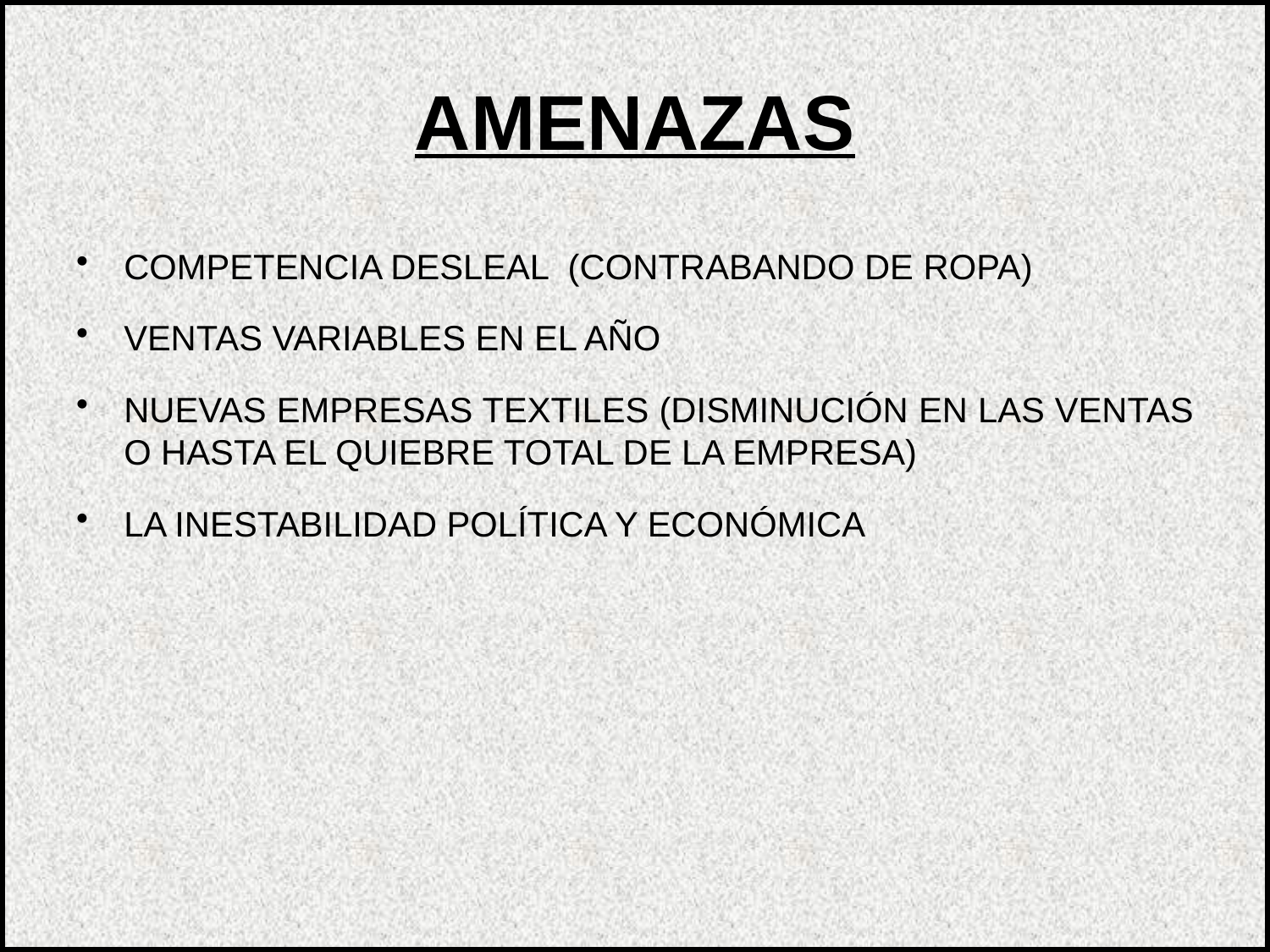

AMENAZAS

COMPETENCIA DESLEAL  (CONTRABANDO DE ROPA)

VENTAS VARIABLES EN EL AÑO

NUEVAS EMPRESAS TEXTILES (DISMINUCIÓN EN LAS VENTAS O HASTA EL QUIEBRE TOTAL DE LA EMPRESA)

LA INESTABILIDAD POLÍTICA Y ECONÓMICA